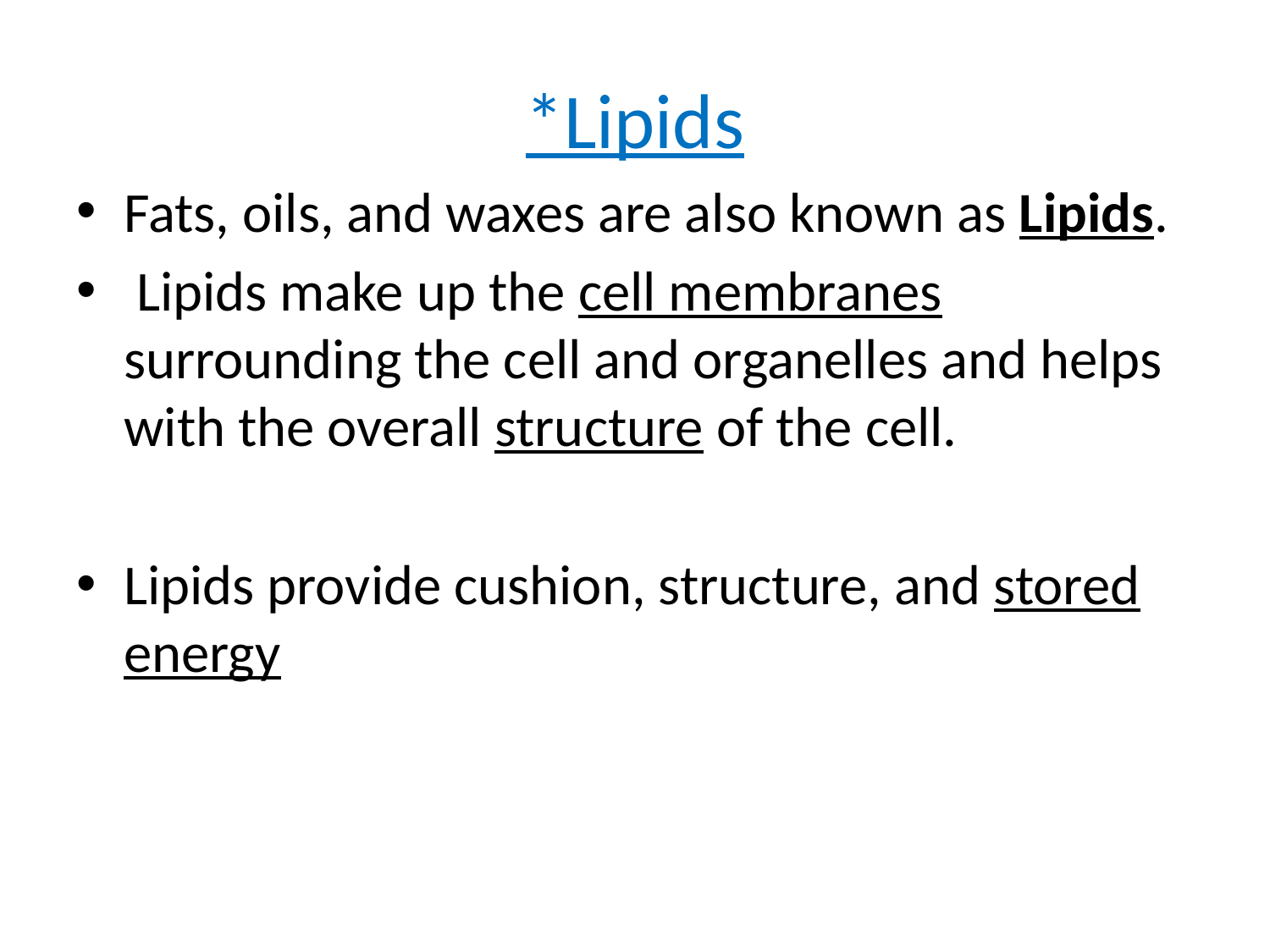

# *Lipids
Fats, oils, and waxes are also known as Lipids.
 Lipids make up the cell membranes surrounding the cell and organelles and helps with the overall structure of the cell.

Lipids provide cushion, structure, and stored energy